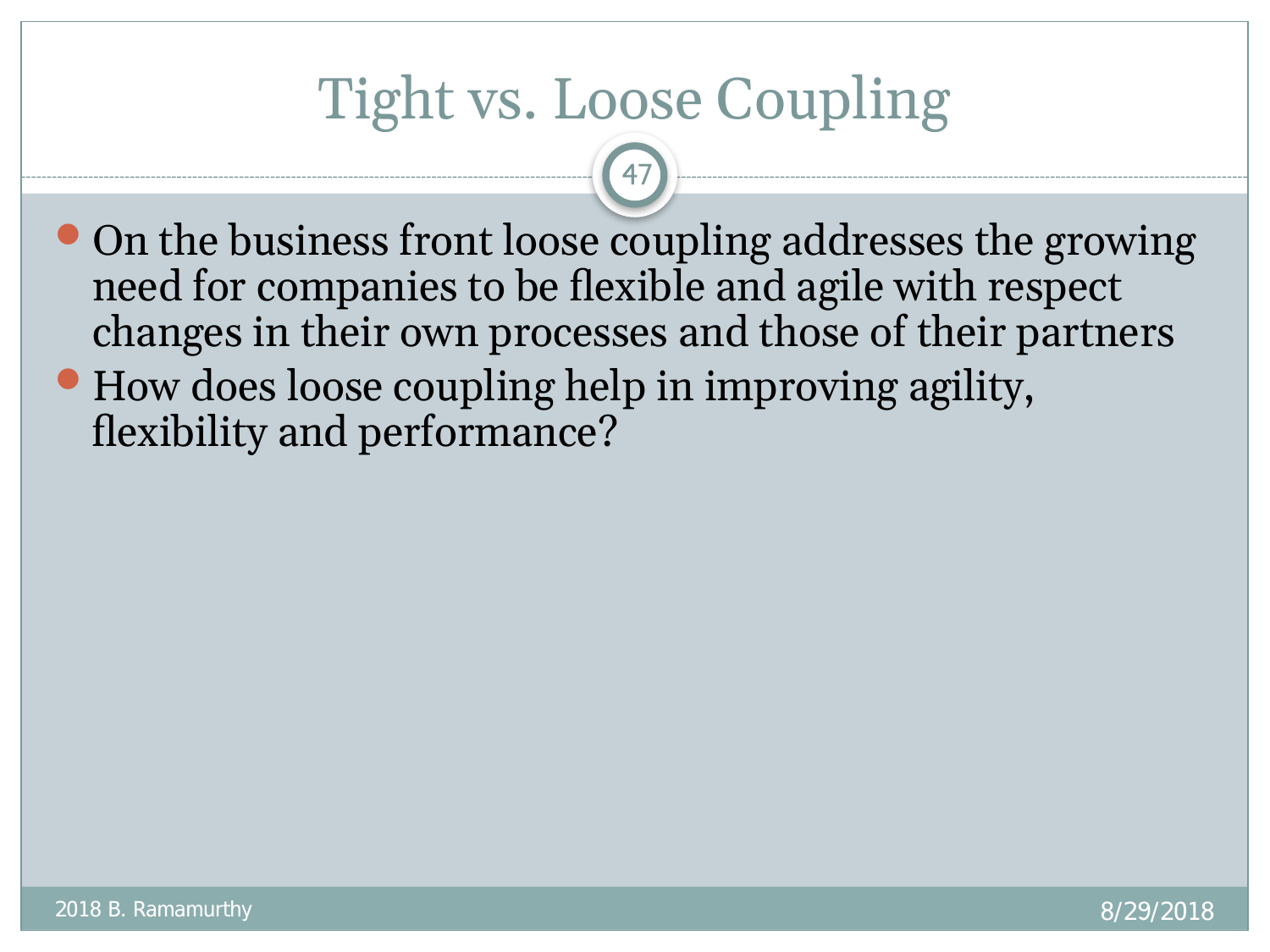

# Tight vs. Loose Coupling
47
On the business front loose coupling addresses the growing need for companies to be flexible and agile with respect changes in their own processes and those of their partners
How does loose coupling help in improving agility, flexibility and performance?
8/29/2018
2018 B. Ramamurthy